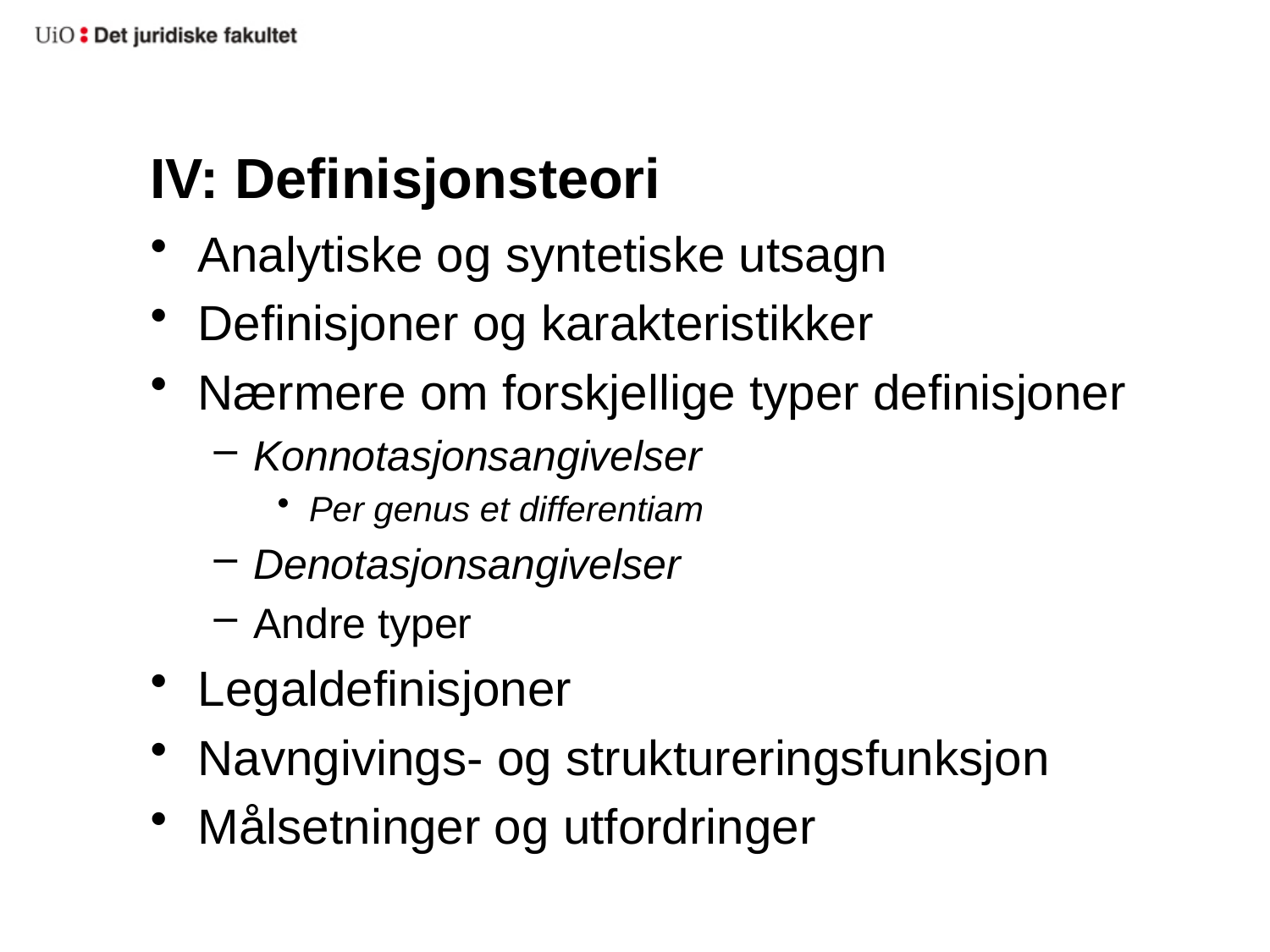

# IV: Definisjonsteori
Analytiske og syntetiske utsagn
Definisjoner og karakteristikker
Nærmere om forskjellige typer definisjoner
Konnotasjonsangivelser
Per genus et differentiam
Denotasjonsangivelser
Andre typer
Legaldefinisjoner
Navngivings- og struktureringsfunksjon
Målsetninger og utfordringer